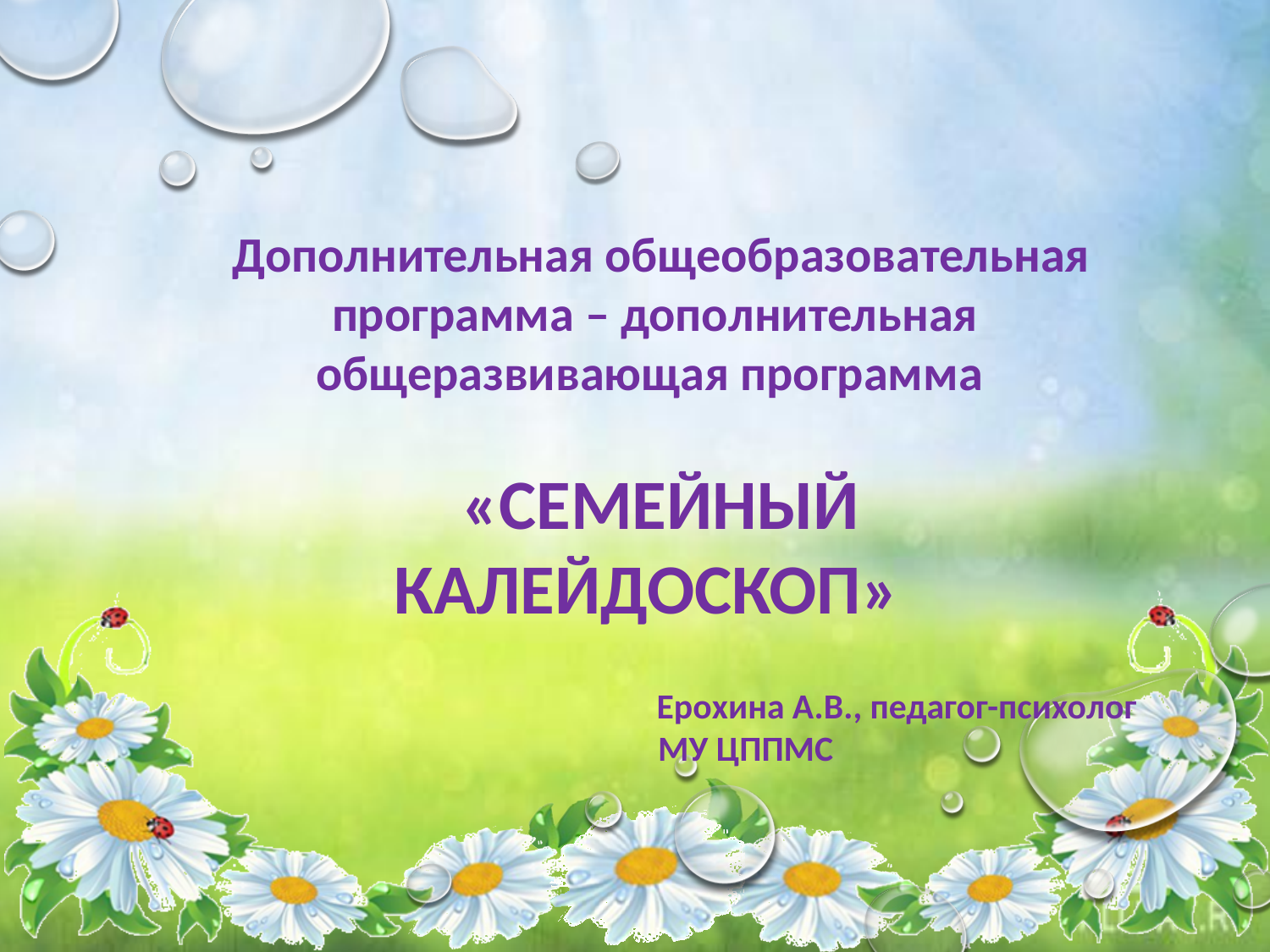

Дополнительная общеобразовательная программа – дополнительная общеразвивающая программа

 «СЕМЕЙНЫЙ КАЛЕЙДОСКОП»
           Ерохина А.В., педагог-психолог
          МУ ЦППМС